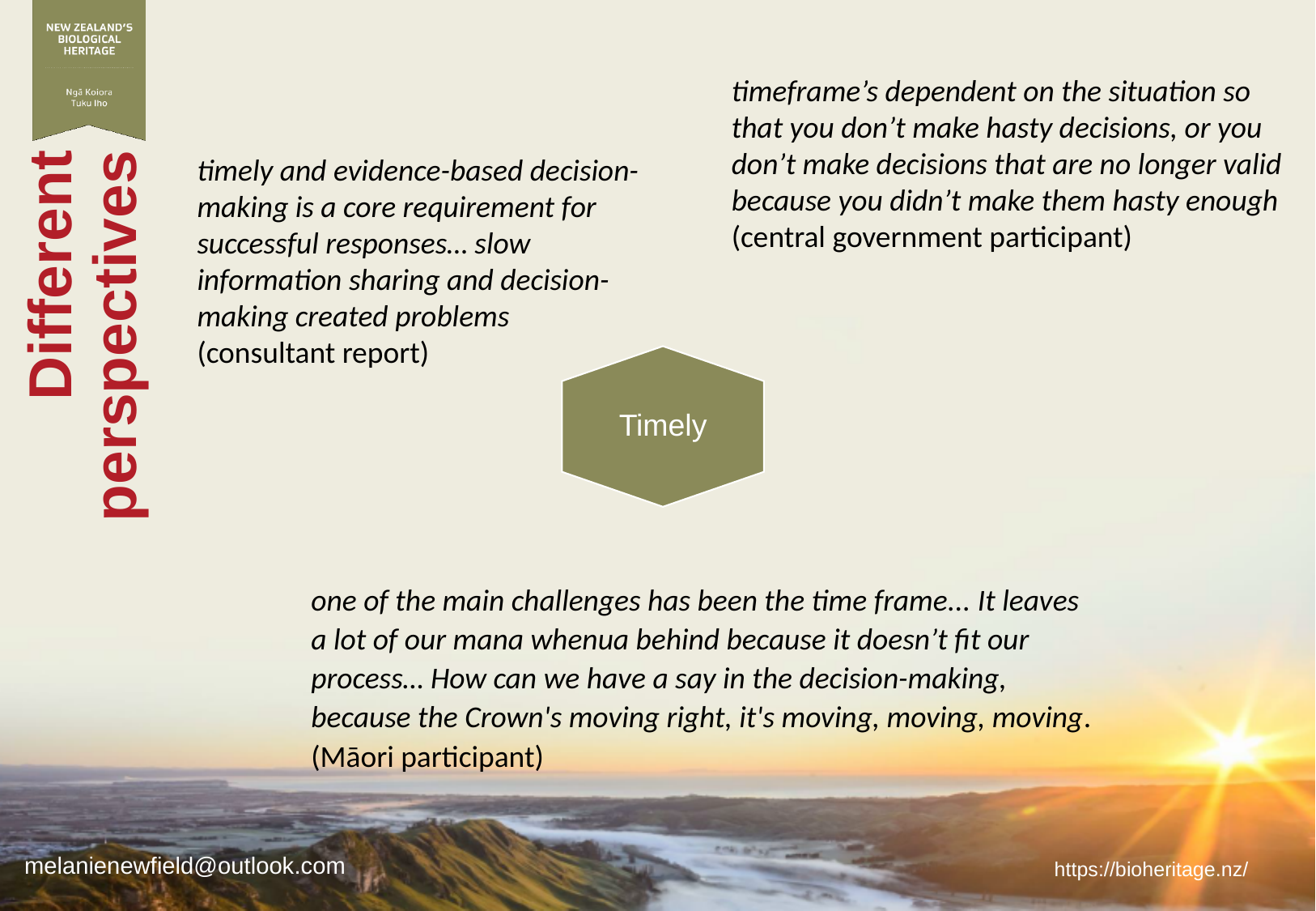

timeframe’s dependent on the situation so that you don’t make hasty decisions, or you don’t make decisions that are no longer valid because you didn’t make them hasty enough (central government participant)
timely and evidence-based decision-making is a core requirement for successful responses… slow information sharing and decision-making created problems  (consultant report)
Timely
# Different perspectives
one of the main challenges has been the time frame... It leaves a lot of our mana whenua behind because it doesn’t fit our process… How can we have a say in the decision-making, because the Crown's moving right, it's moving, moving, moving. (Māori participant)
melanienewfield@outlook.com